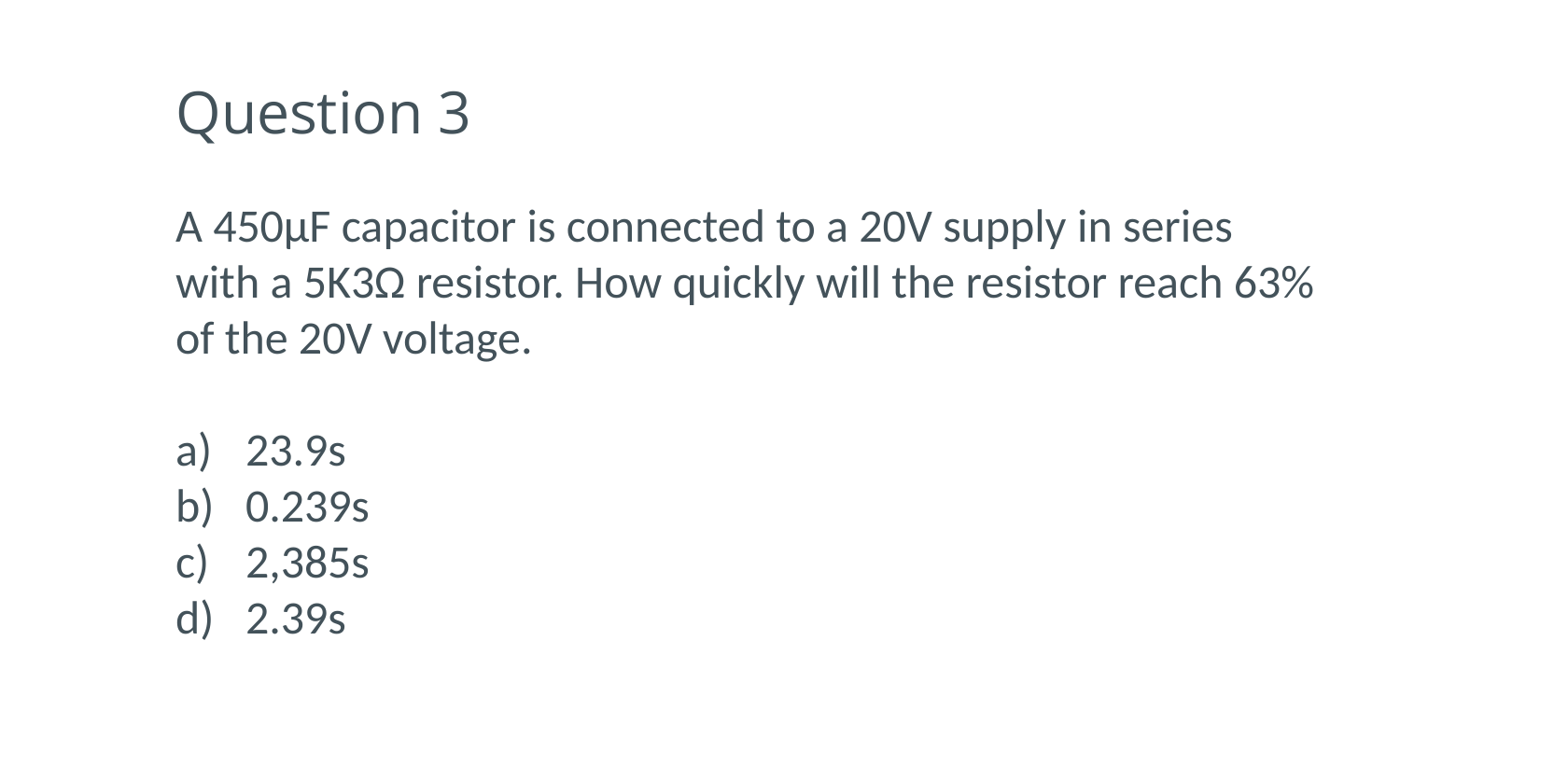

# Question 3
A 450μF capacitor is connected to a 20V supply in series with a 5K3Ω resistor. How quickly will the resistor reach 63% of the 20V voltage.

23.9s
0.239s
2,385s
2.39s